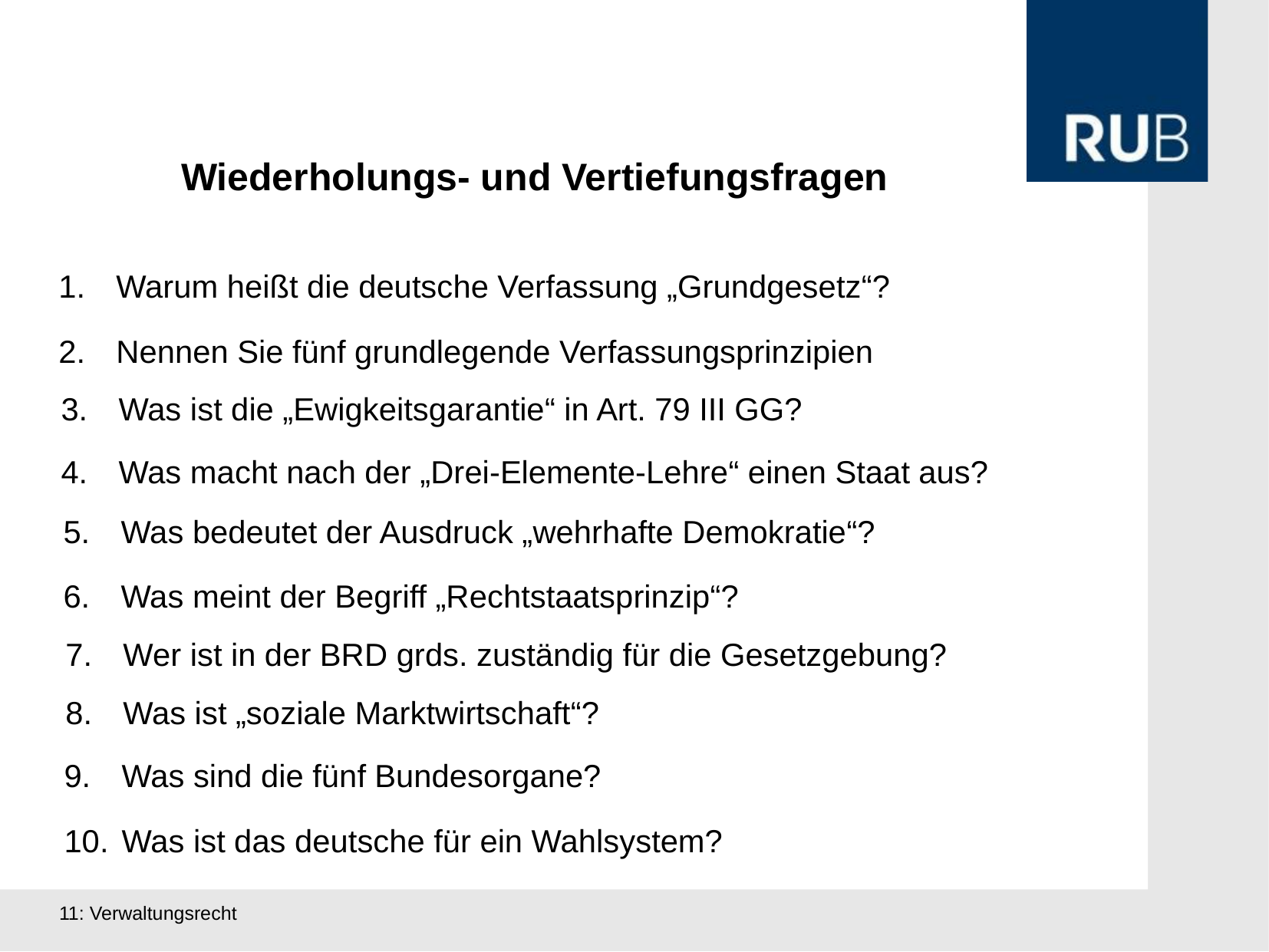

Wiederholungs- und Vertiefungsfragen
Warum heißt die deutsche Verfassung „Grundgesetz“?
Nennen Sie fünf grundlegende Verfassungsprinzipien
Was ist die „Ewigkeitsgarantie“ in Art. 79 III GG?
Was macht nach der „Drei-Elemente-Lehre“ einen Staat aus?
Was bedeutet der Ausdruck „wehrhafte Demokratie“?
Was meint der Begriff „Rechtstaatsprinzip“?
Wer ist in der BRD grds. zuständig für die Gesetzgebung?
Was ist „soziale Marktwirtschaft“?
Was sind die fünf Bundesorgane?
Was ist das deutsche für ein Wahlsystem?
11: Verwaltungsrecht